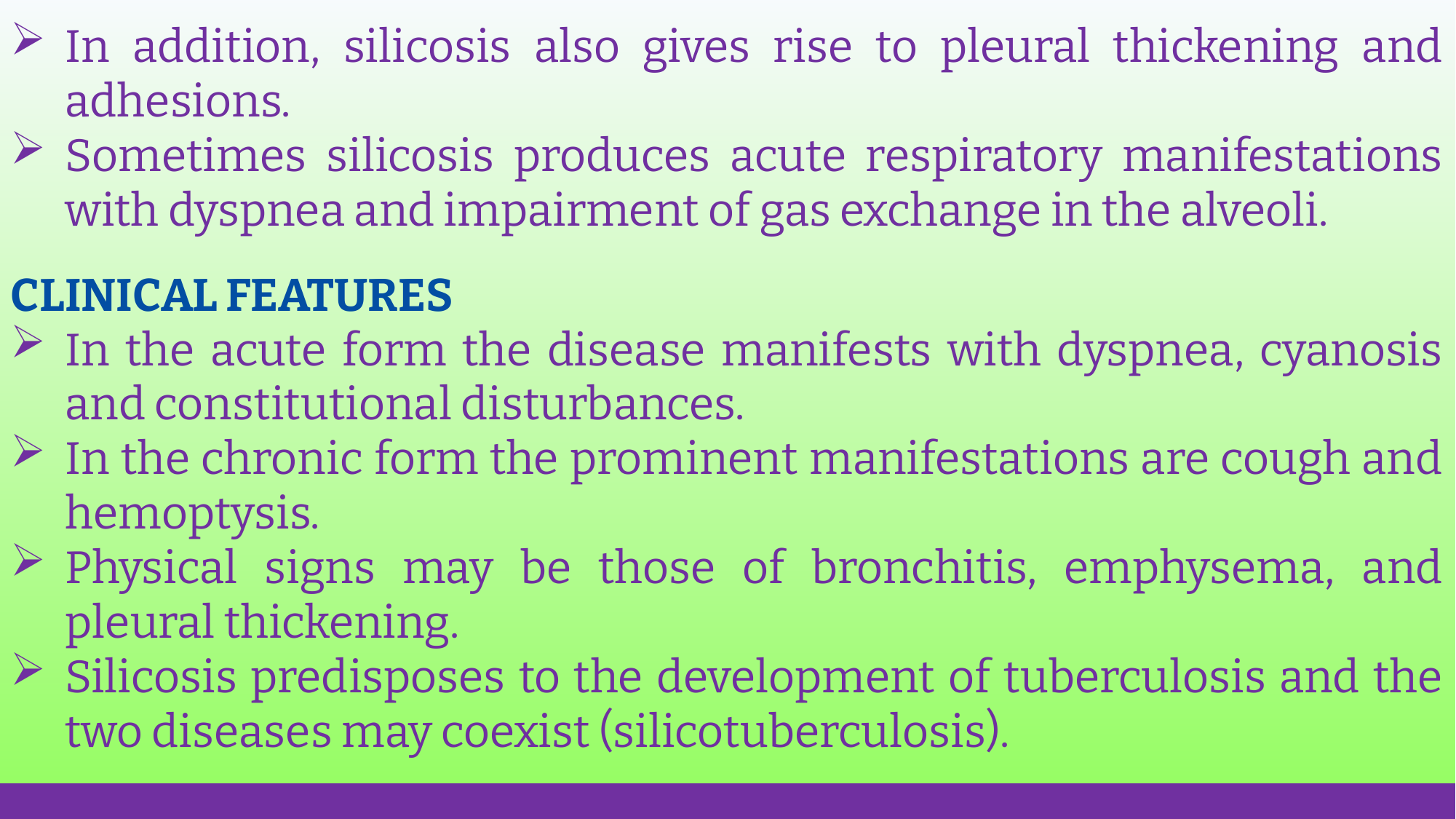

In addition, silicosis also gives rise to pleural thickening and adhesions.
Sometimes silicosis produces acute respiratory manifestations with dyspnea and impairment of gas exchange in the alveoli.
CLINICAL FEATURES
In the acute form the disease manifests with dyspnea, cyanosis and constitutional disturbances.
In the chronic form the prominent manifestations are cough and hemoptysis.
Physical signs may be those of bronchitis, emphysema, and pleural thickening.
Silicosis predisposes to the development of tuberculosis and the two diseases may coexist (silicotuberculosis).